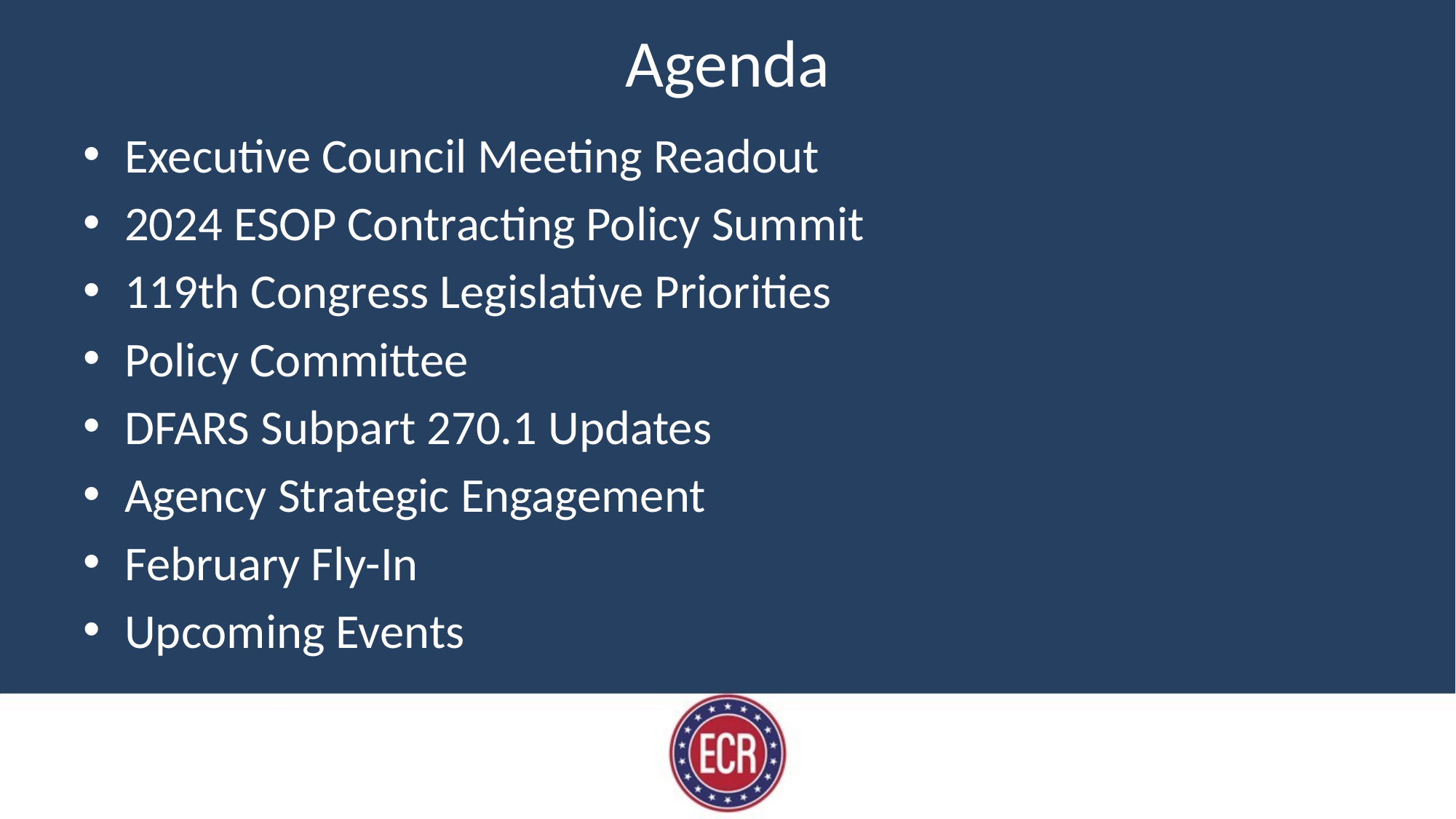

# Agenda
Executive Council Meeting Readout
2024 ESOP Contracting Policy Summit
119th Congress Legislative Priorities
Policy Committee
DFARS Subpart 270.1 Updates
Agency Strategic Engagement
February Fly-In
Upcoming Events